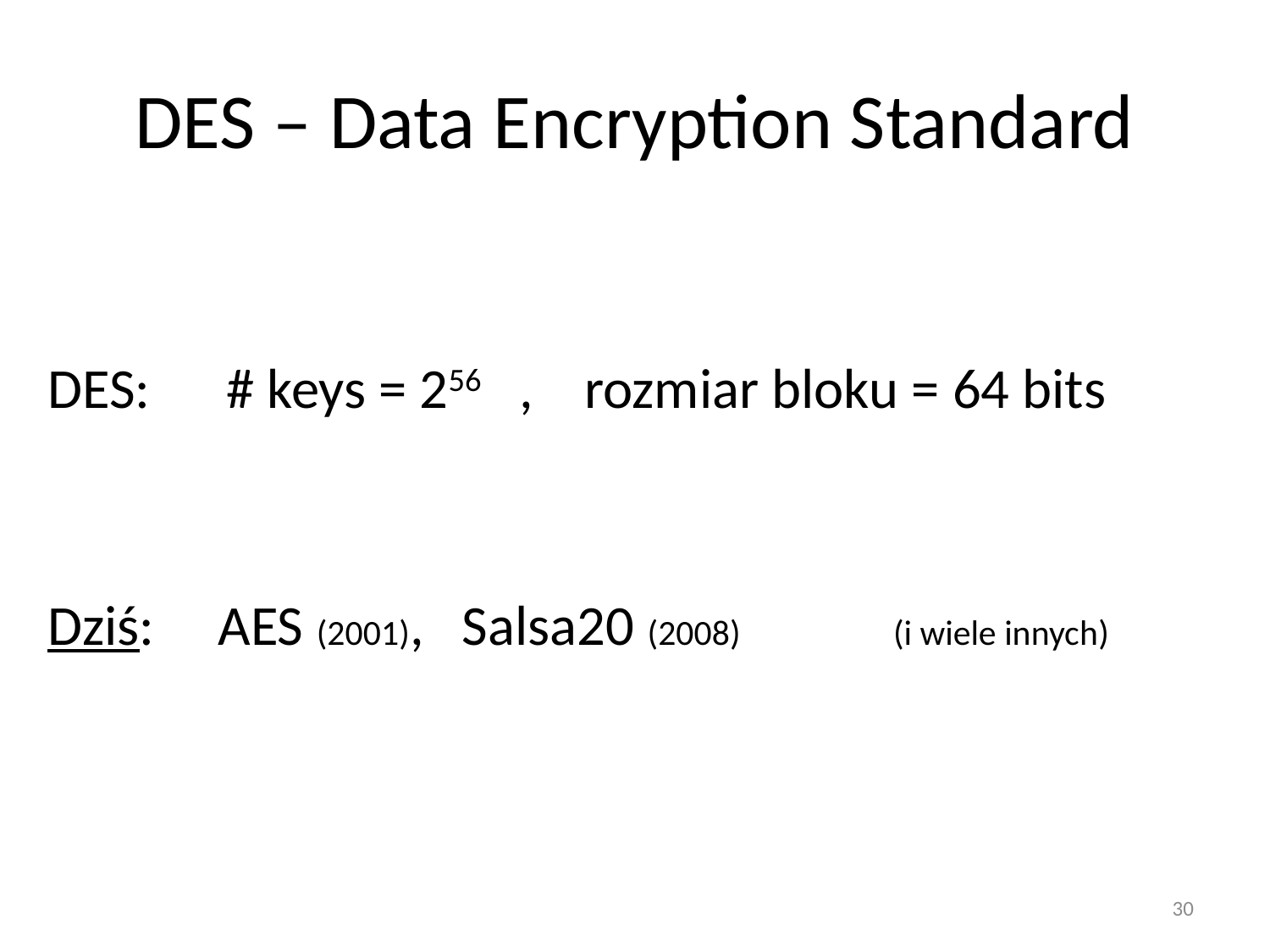

# DES – Data Encryption Standard

DES:      # keys = 256   ,    rozmiar bloku = 64 bits

Dziś:     AES (2001),   Salsa20 (2008)            (i wiele innych)
30